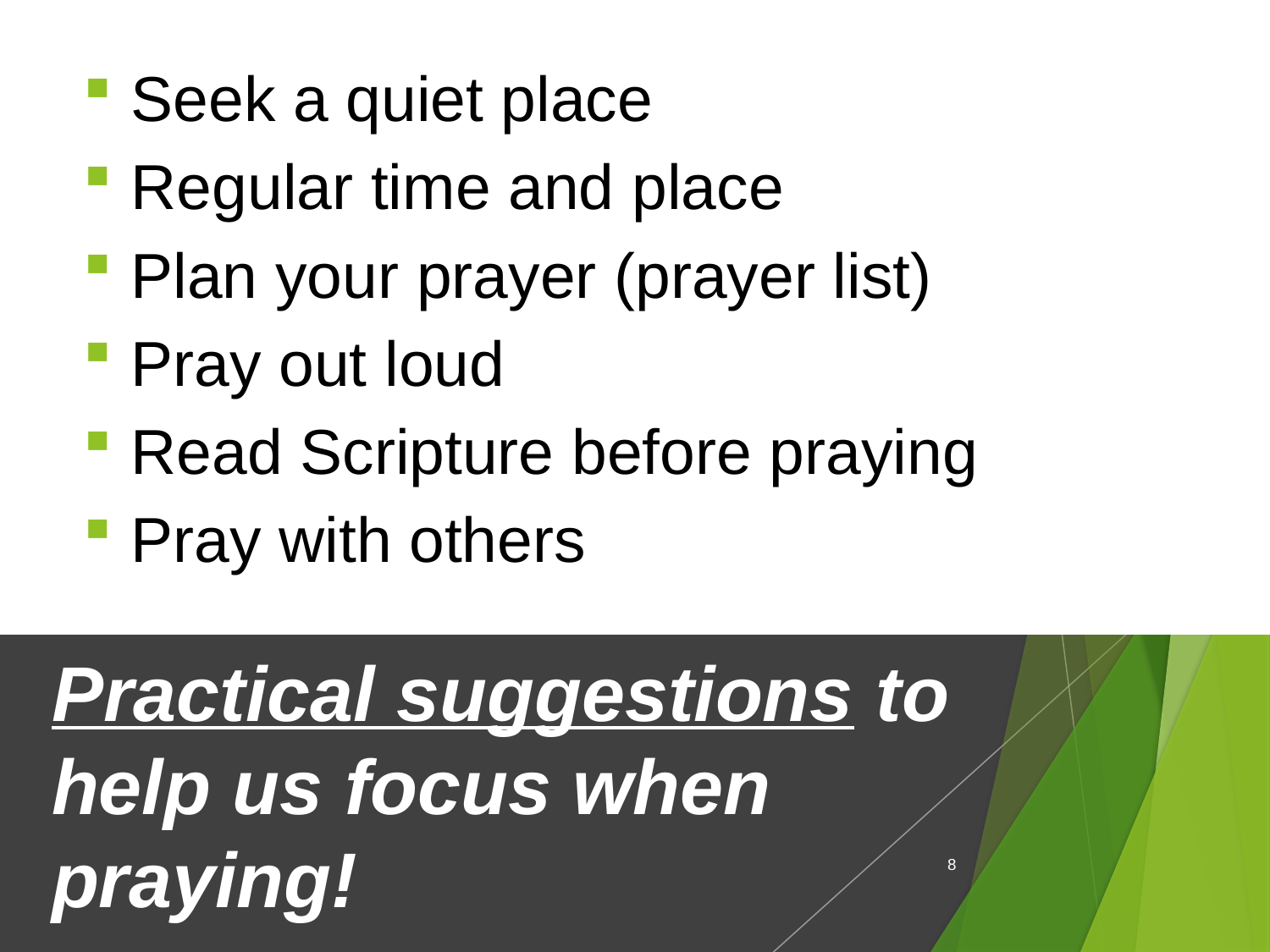

Seek a quiet place
Regular time and place
Plan your prayer (prayer list)
Pray out loud
Read Scripture before praying
Pray with others

Practical suggestions to help us focus when praying!
8